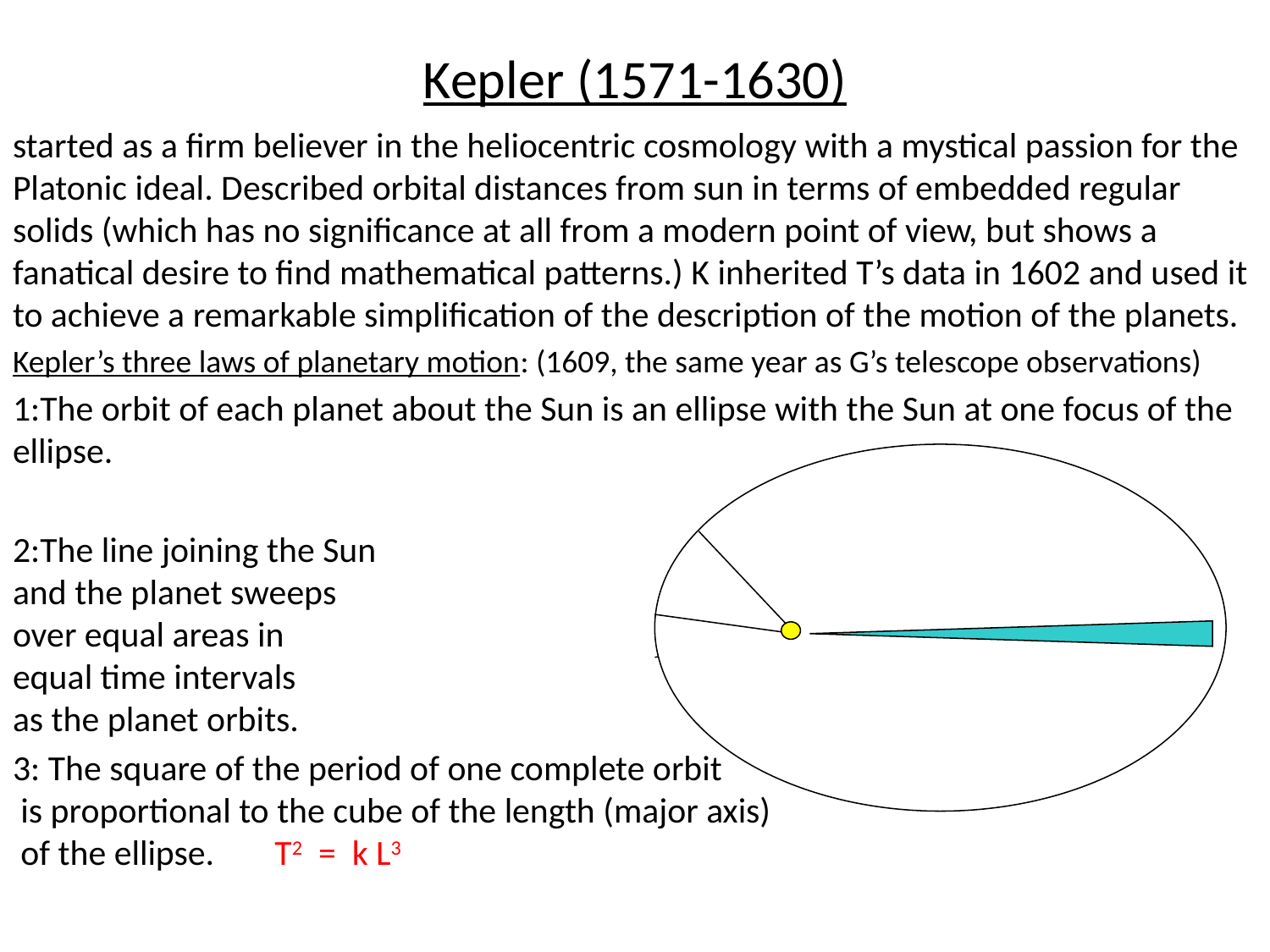

# Kepler (1571-1630)
started as a firm believer in the heliocentric cosmology with a mystical passion for the Platonic ideal. Described orbital distances from sun in terms of embedded regular solids (which has no significance at all from a modern point of view, but shows a fanatical desire to find mathematical patterns.) K inherited T’s data in 1602 and used it to achieve a remarkable simplification of the description of the motion of the planets.
Kepler’s three laws of planetary motion: (1609, the same year as G’s telescope observations)
1:The orbit of each planet about the Sun is an ellipse with the Sun at one focus of the ellipse.

2:The line joining the Sun
and the planet sweeps
over equal areas in
equal time intervals
as the planet orbits.
3: The square of the period of one complete orbit
 is proportional to the cube of the length (major axis)
 of the ellipse.	 T2  =  k L3